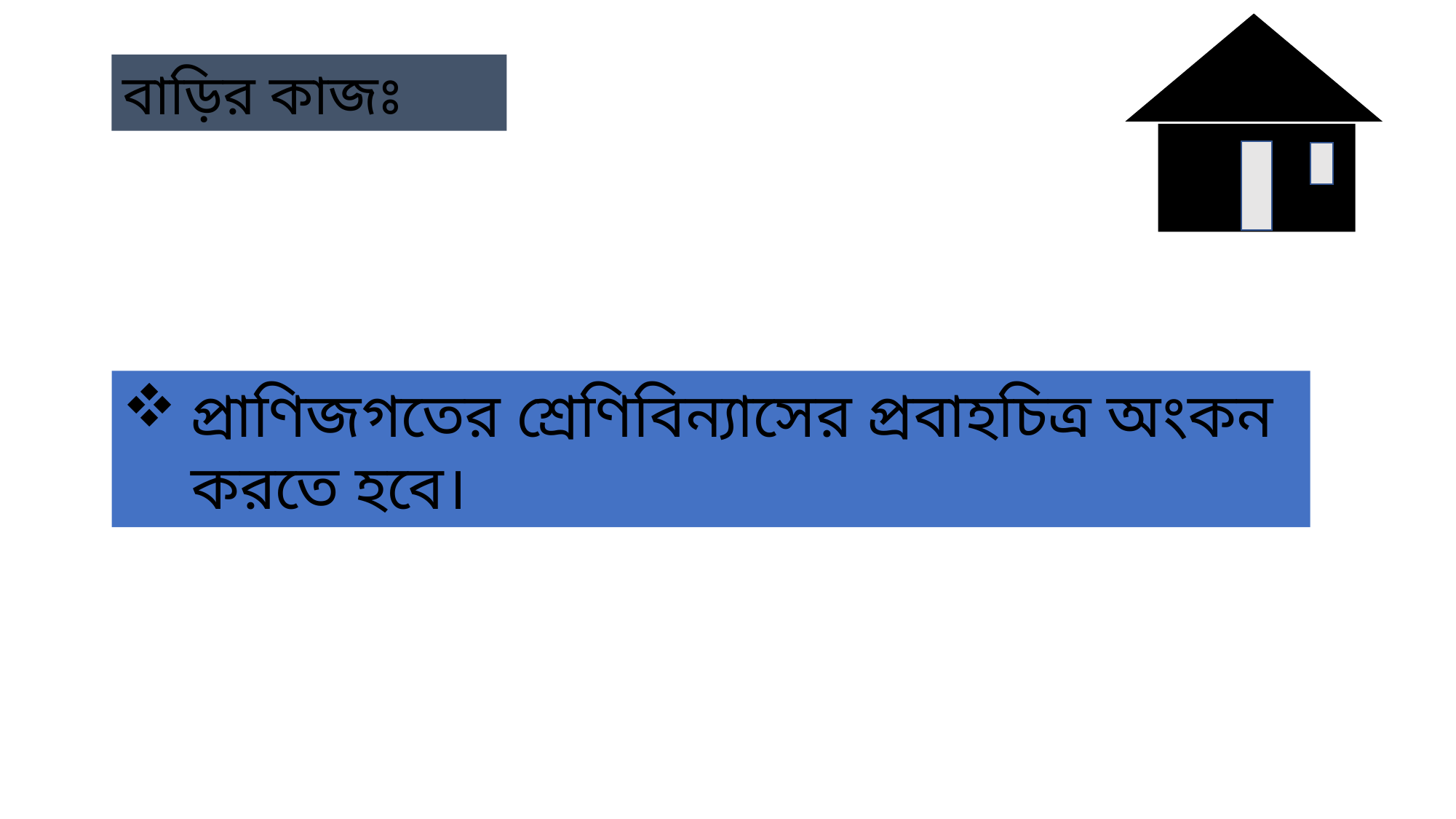

বাড়ির কাজঃ
প্রাণিজগতের শ্রেণিবিন্যাসের প্রবাহচিত্র অংকন করতে হবে।